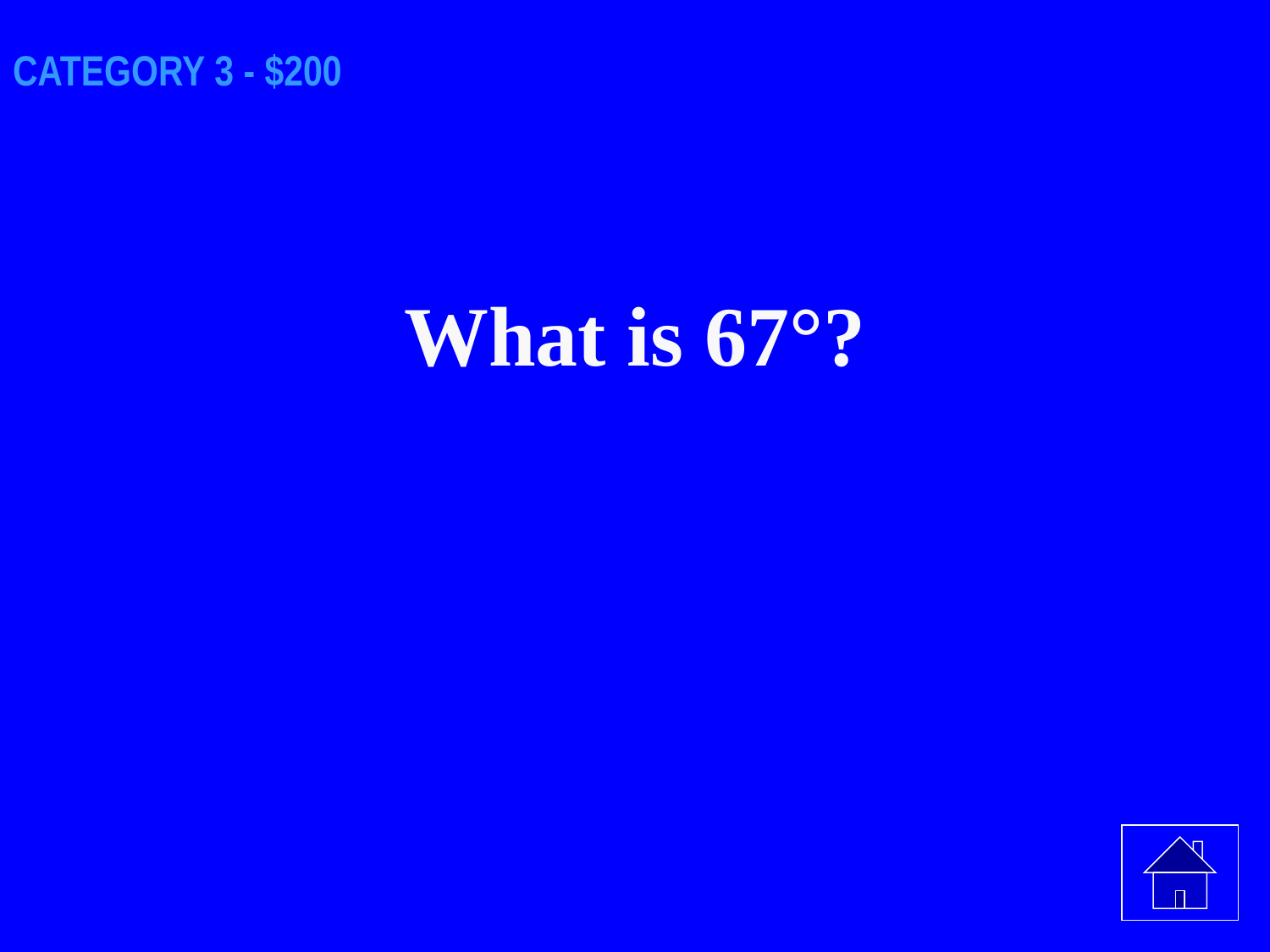

# CATEGORY 3 - $200
What is 67°?